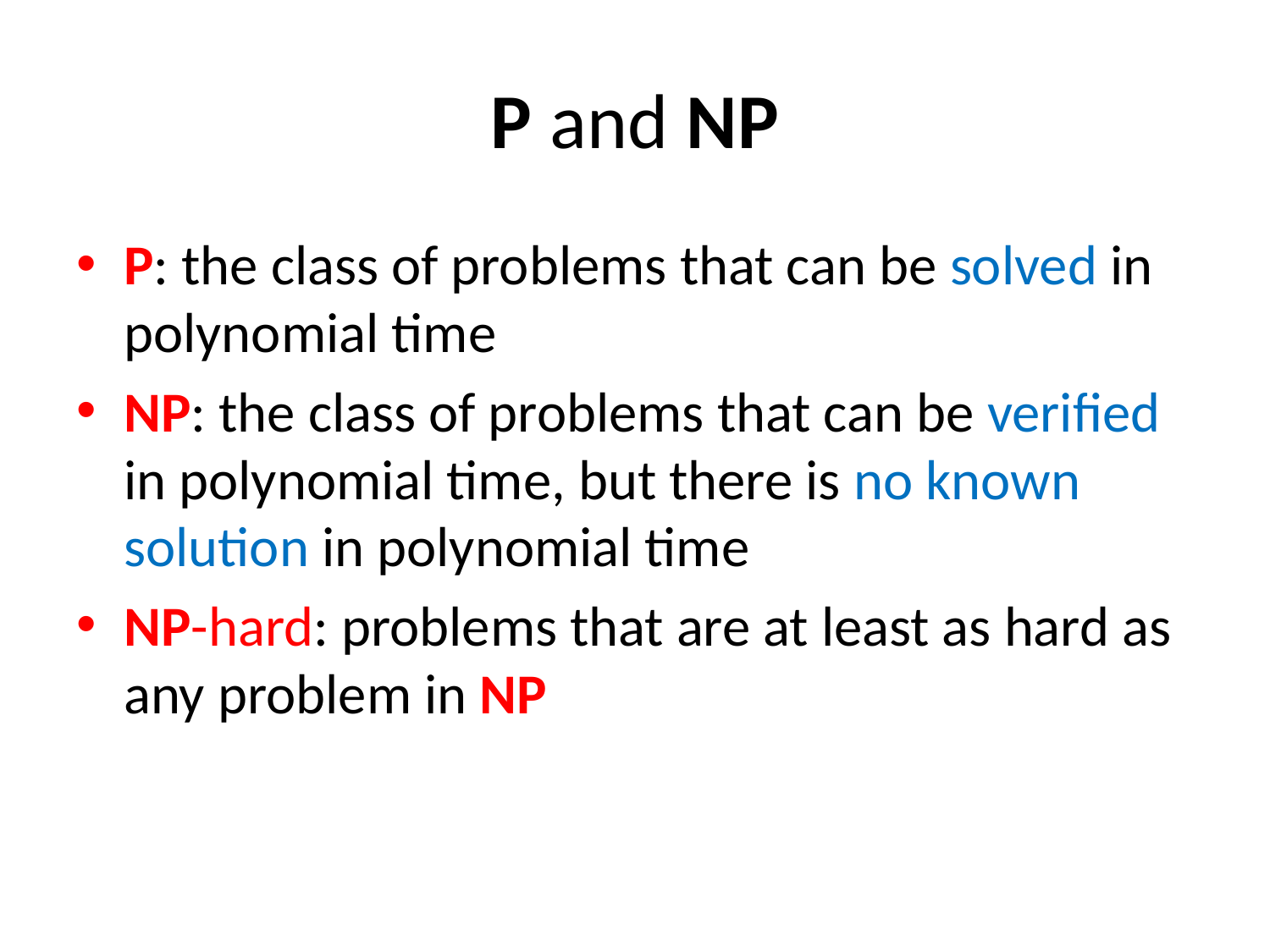

# P and NP
P: the class of problems that can be solved in polynomial time
NP: the class of problems that can be verified in polynomial time, but there is no known solution in polynomial time
NP-hard: problems that are at least as hard as any problem in NP